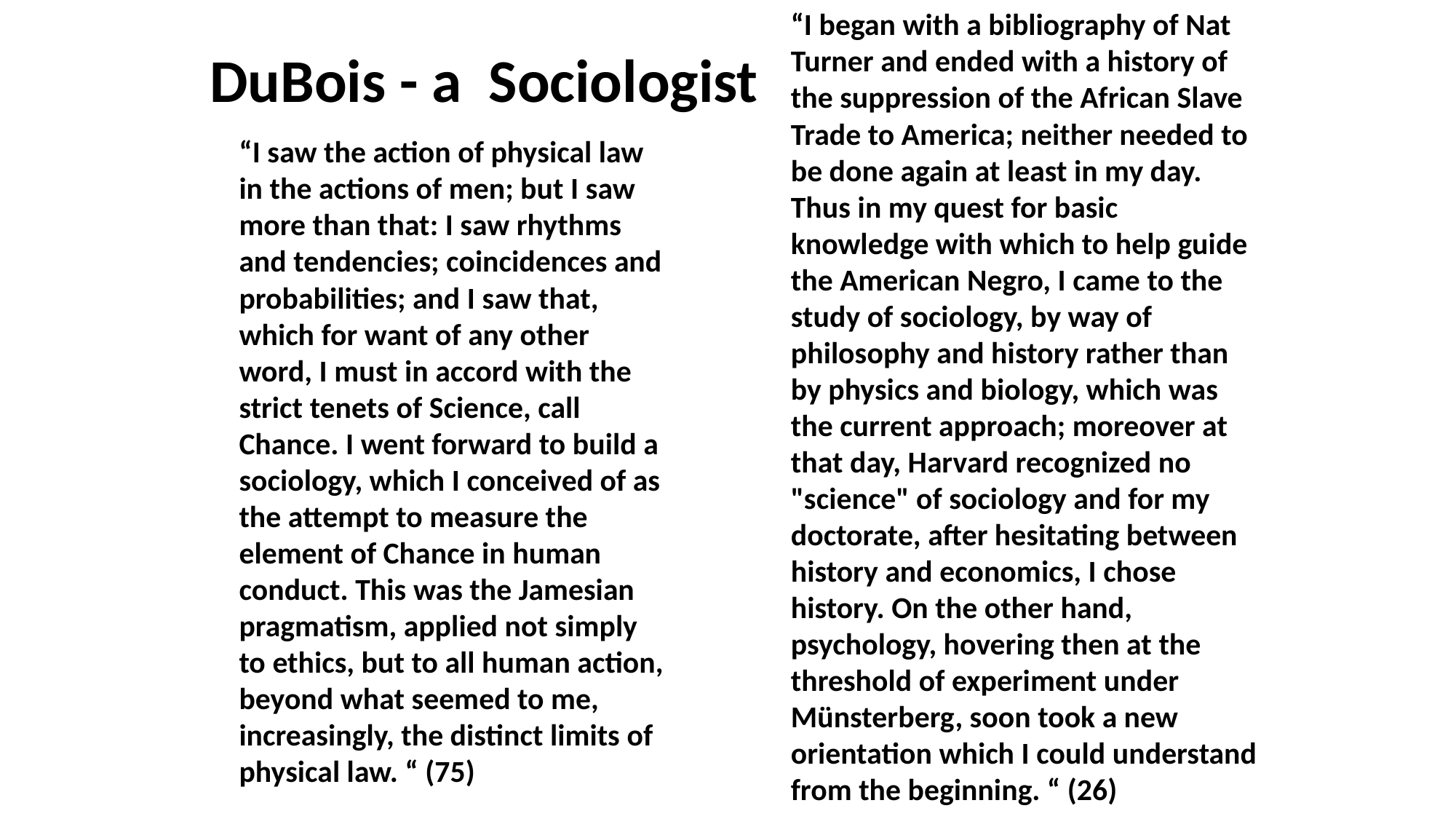

“I began with a bibliography of Nat Turner and ended with a history of the suppression of the African Slave Trade to America; neither needed to be done again at least in my day. Thus in my quest for basic knowledge with which to help guide the American Negro, I came to the study of sociology, by way of philosophy and history rather than by physics and biology, which was the current approach; moreover at that day, Harvard recognized no "science" of sociology and for my doctorate, after hesitating between history and economics, I chose history. On the other hand, psychology, hovering then at the threshold of experiment under Münsterberg, soon took a new orientation which I could understand from the beginning. “ (26)
DuBois - a  Sociologist
“I saw the action of physical law in the actions of men; but I saw more than that: I saw rhythms and tendencies; coincidences and probabilities; and I saw that, which for want of any other word, I must in accord with the strict tenets of Science, call Chance. I went forward to build a sociology, which I conceived of as the attempt to measure the element of Chance in human conduct. This was the Jamesian pragmatism, applied not simply to ethics, but to all human action, beyond what seemed to me, increasingly, the distinct limits of physical law. “ (75)